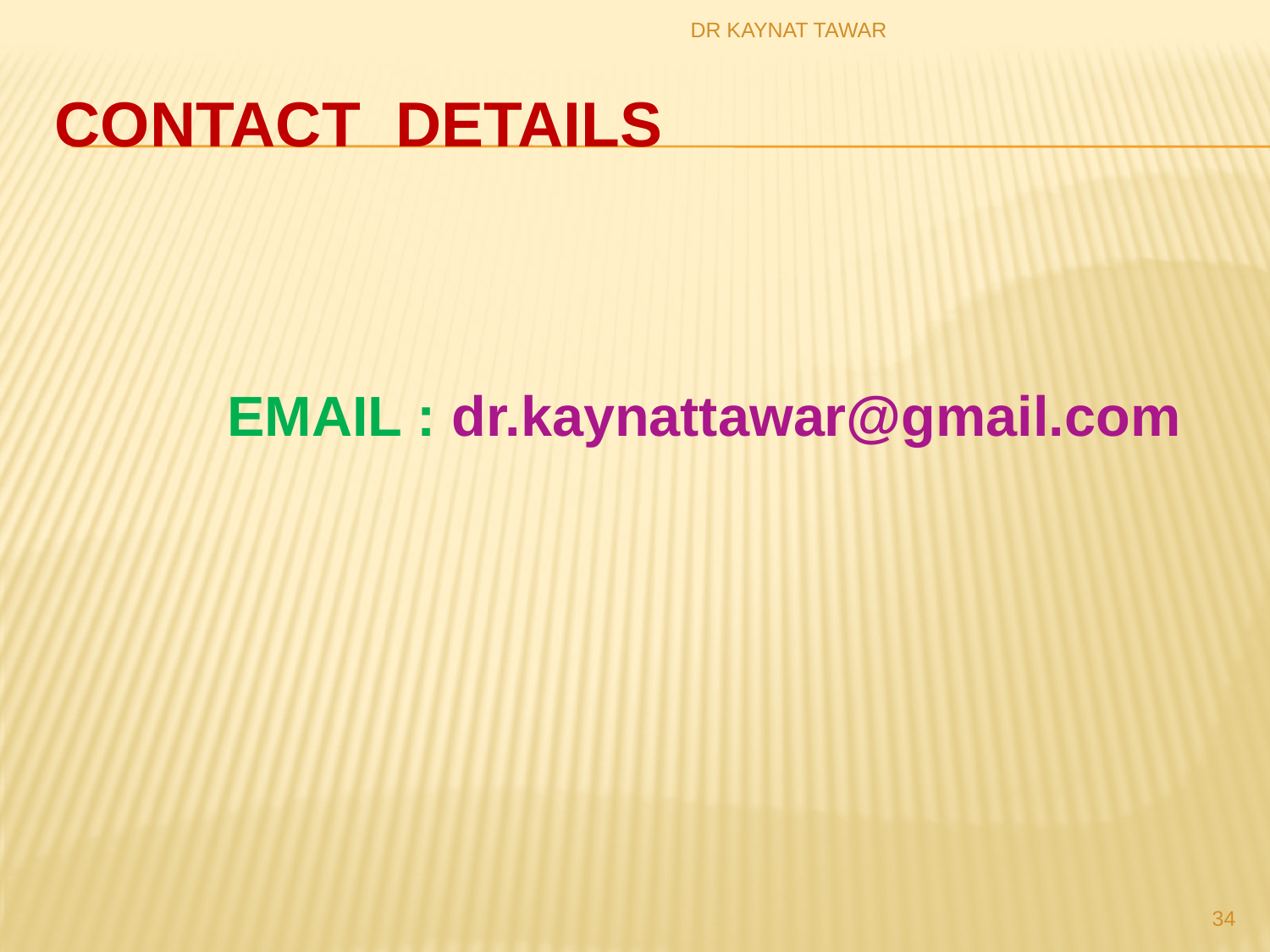

DR KAYNAT TAWAR
# CONTACT  DETAILS

           EMAIL : dr.kaynattawar@gmail.com
34